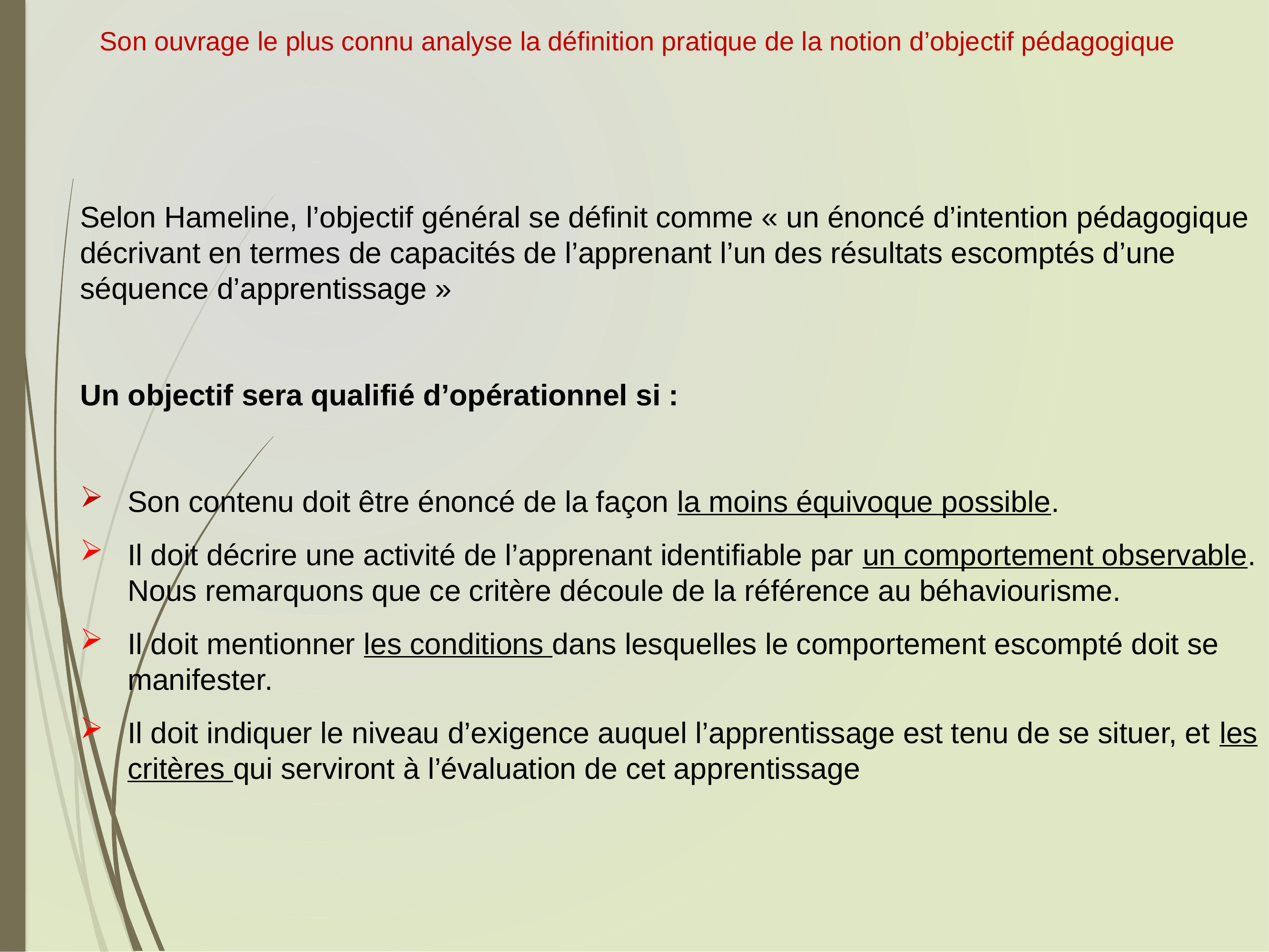

# Son ouvrage le plus connu analyse la définition pratique de la notion d’objectif pédagogique

Selon Hameline, l’objectif général se définit comme « un énoncé d’intention pédagogique décrivant en termes de capacités de l’apprenant l’un des résultats escomptés d’une séquence d’apprentissage »

Un objectif sera qualifié d’opérationnel si :

Son contenu doit être énoncé de la façon la moins équivoque possible.
Il doit décrire une activité de l’apprenant identifiable par un comportement observable. Nous remarquons que ce critère découle de la référence au béhaviourisme.
Il doit mentionner les conditions dans lesquelles le comportement escompté doit se manifester.
Il doit indiquer le niveau d’exigence auquel l’apprentissage est tenu de se situer, et les critères qui serviront à l’évaluation de cet apprentissage